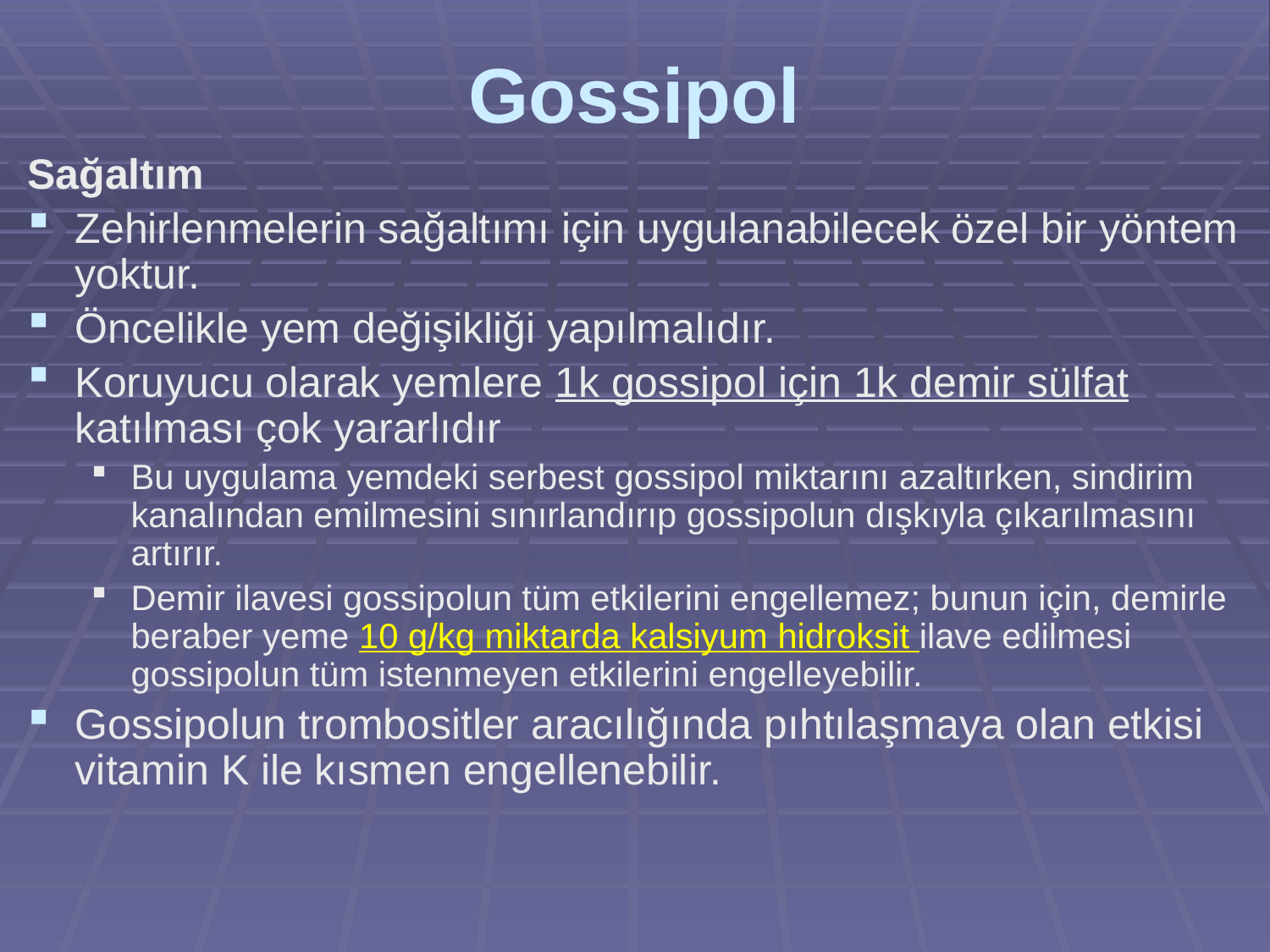

# Gossipol
Sağaltım
Zehirlenmelerin sağaltımı için uygulanabilecek özel bir yöntem yoktur.
Öncelikle yem değişikliği yapılmalıdır.
Koruyucu olarak yemlere 1k gossipol için 1k demir sülfat katılması çok yararlıdır
Bu uygulama yemdeki serbest gossipol miktarını azaltırken, sindirim kanalından emilmesini sınırlandırıp gossipolun dışkıyla çıkarılmasını artırır.
Demir ilavesi gossipolun tüm etkilerini engellemez; bunun için, demirle beraber yeme 10 g/kg miktarda kalsiyum hidroksit ilave edilmesi gossipolun tüm istenmeyen etkilerini engelleyebilir.
Gossipolun trombositler aracılığında pıhtılaşmaya olan etkisi vitamin K ile kısmen engellenebilir.